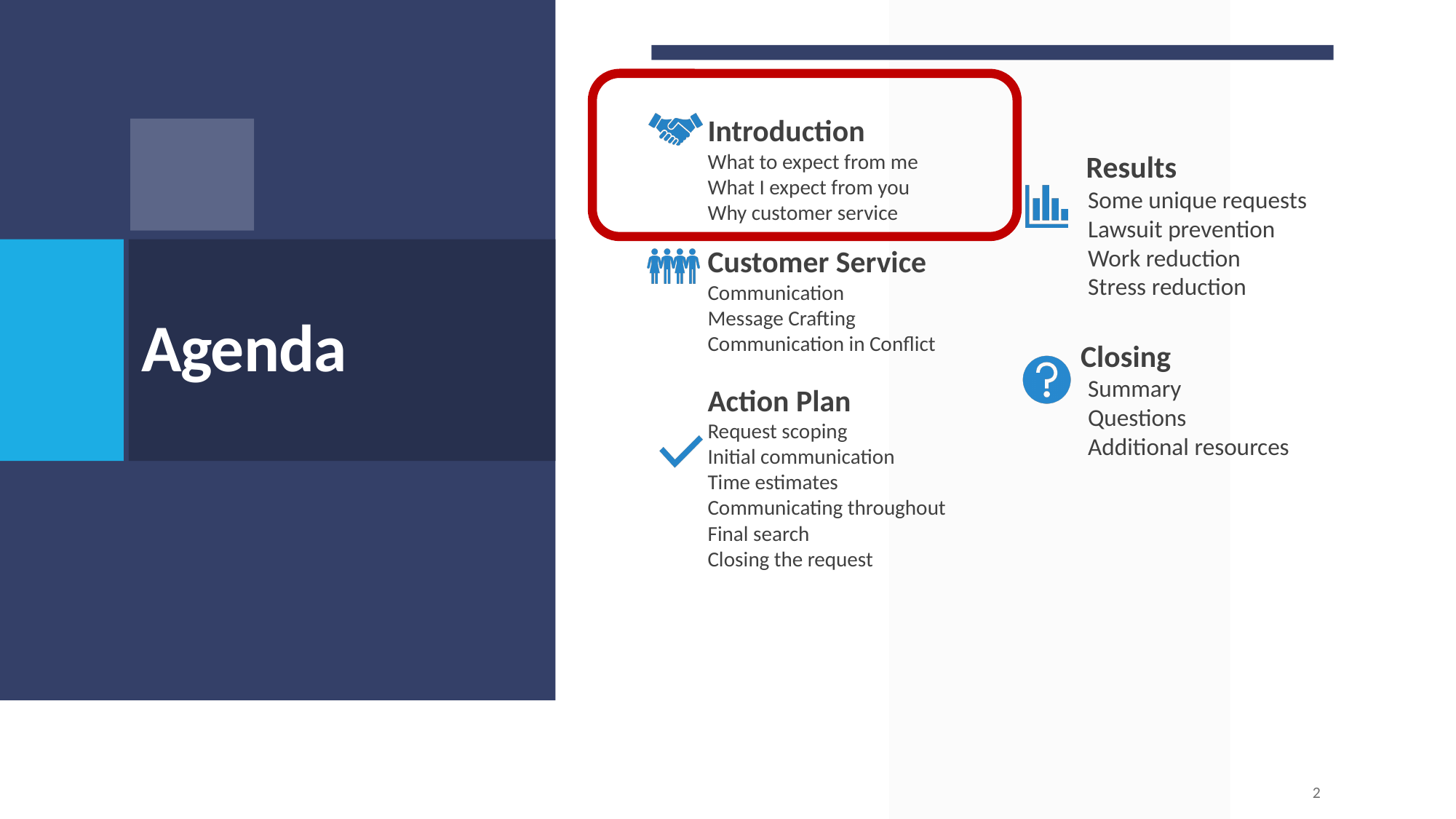

Introduction
What to expect from me
What I expect from you
Why customer service

Customer Service
Communication
Message Crafting
Communication in Conflict

Action Plan
Request scoping
Initial communication
Time estimates
Communicating throughout
Final search
Closing the request

          Results
             Some unique requests
             Lawsuit prevention
             Work reduction
             Stress reduction

Closing
             Summary
             Questions
             Additional resources

# Agenda

2